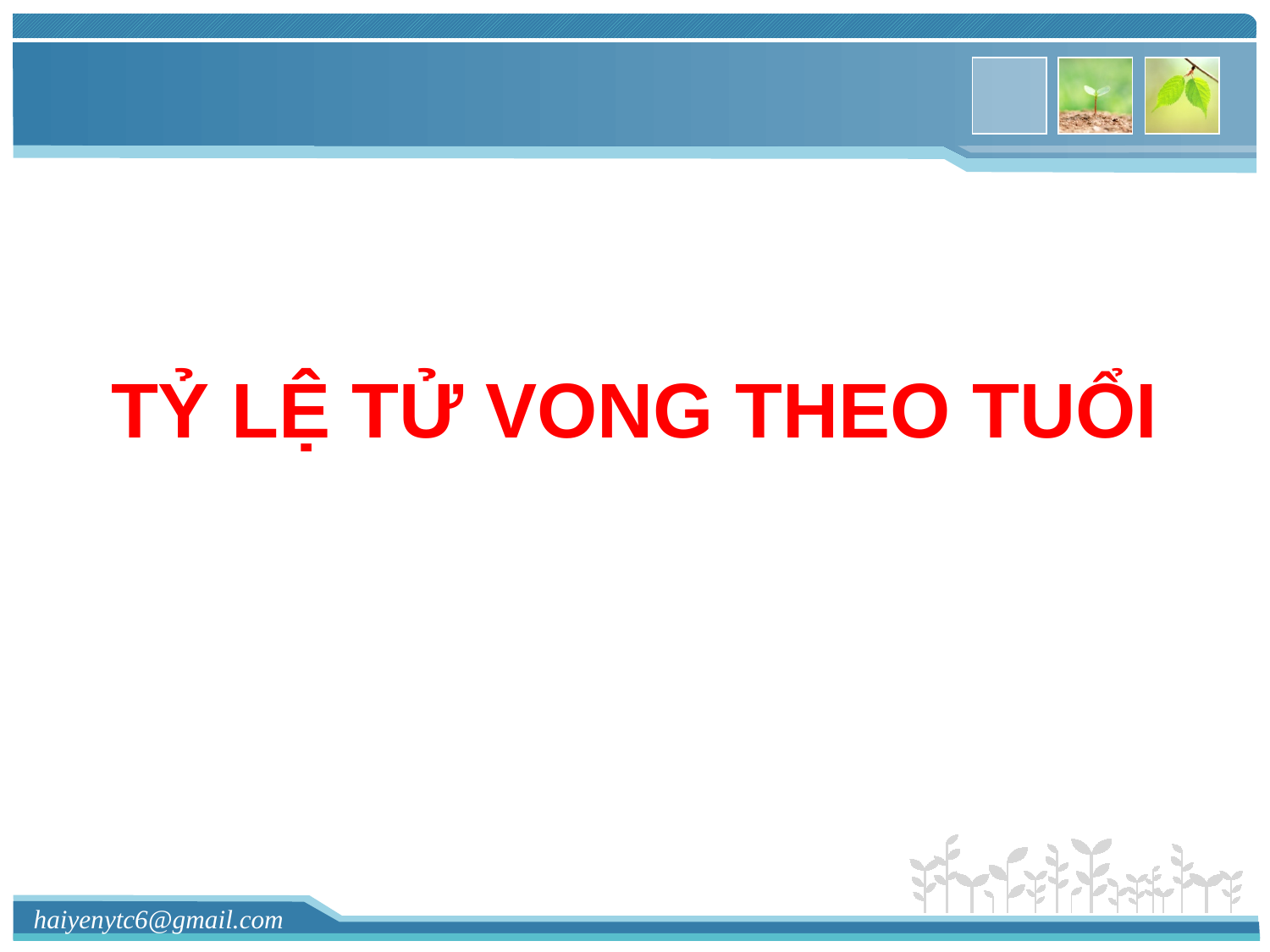

# TỶ LỆ TỬ VONG THEO TUỔI